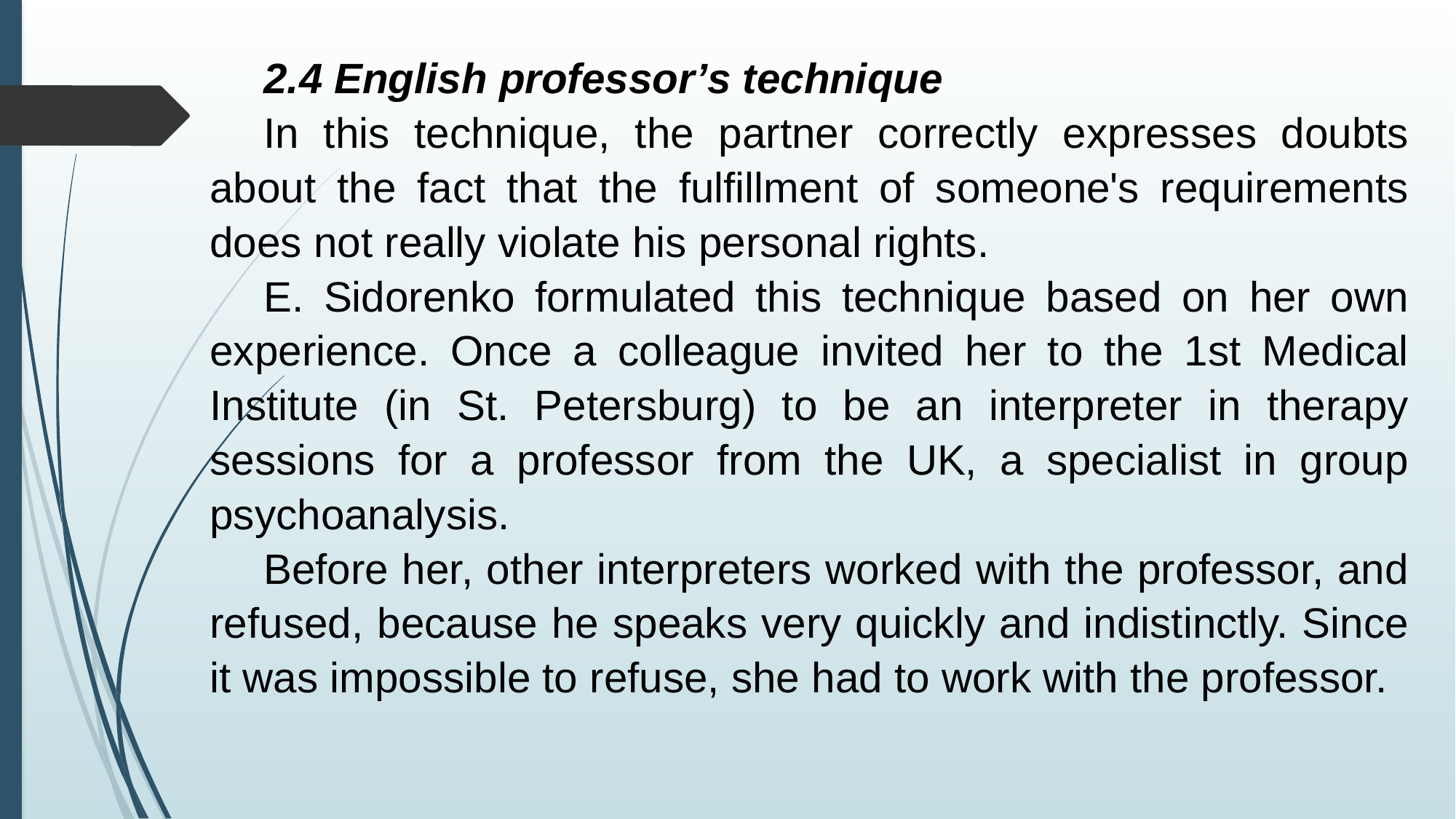

2.4 English professor’s technique
In this technique, the partner correctly expresses doubts about the fact that the fulfillment of someone's requirements does not really violate his personal rights.
E. Sidorenko formulated this technique based on her own experience. Once a colleague invited her to the 1st Medical Institute (in St. Petersburg) to be an interpreter in therapy sessions for a professor from the UK, a specialist in group psychoanalysis.
Before her, other interpreters worked with the professor, and refused, because he speaks very quickly and indistinctly. Since it was impossible to refuse, she had to work with the professor.